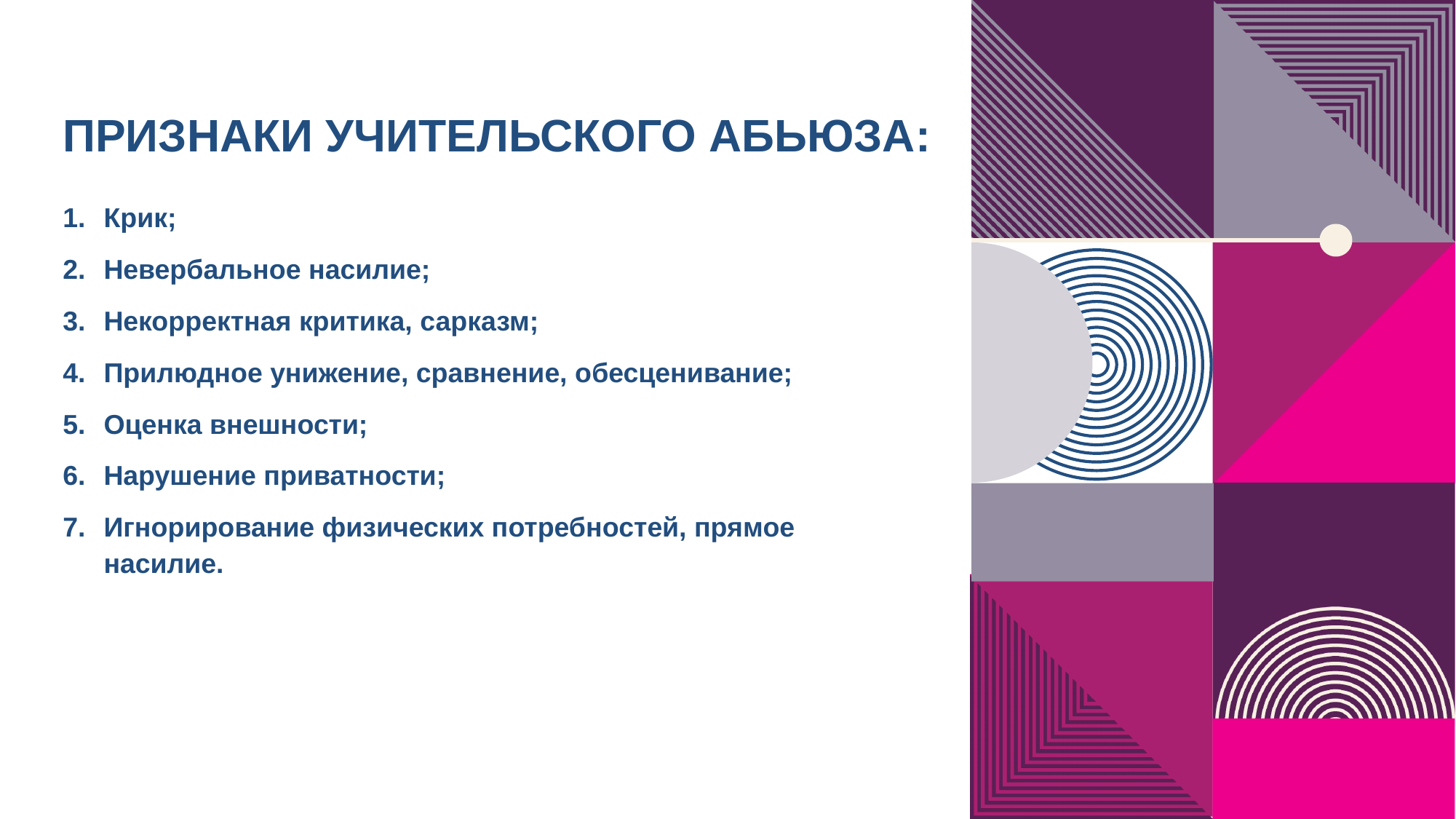

# Признаки учительского абьюза:
Крик;
Невербальное насилие;
Некорректная критика, сарказм;
Прилюдное унижение, сравнение, обесценивание;
Оценка внешности;
Нарушение приватности;
Игнорирование физических потребностей, прямое насилие.